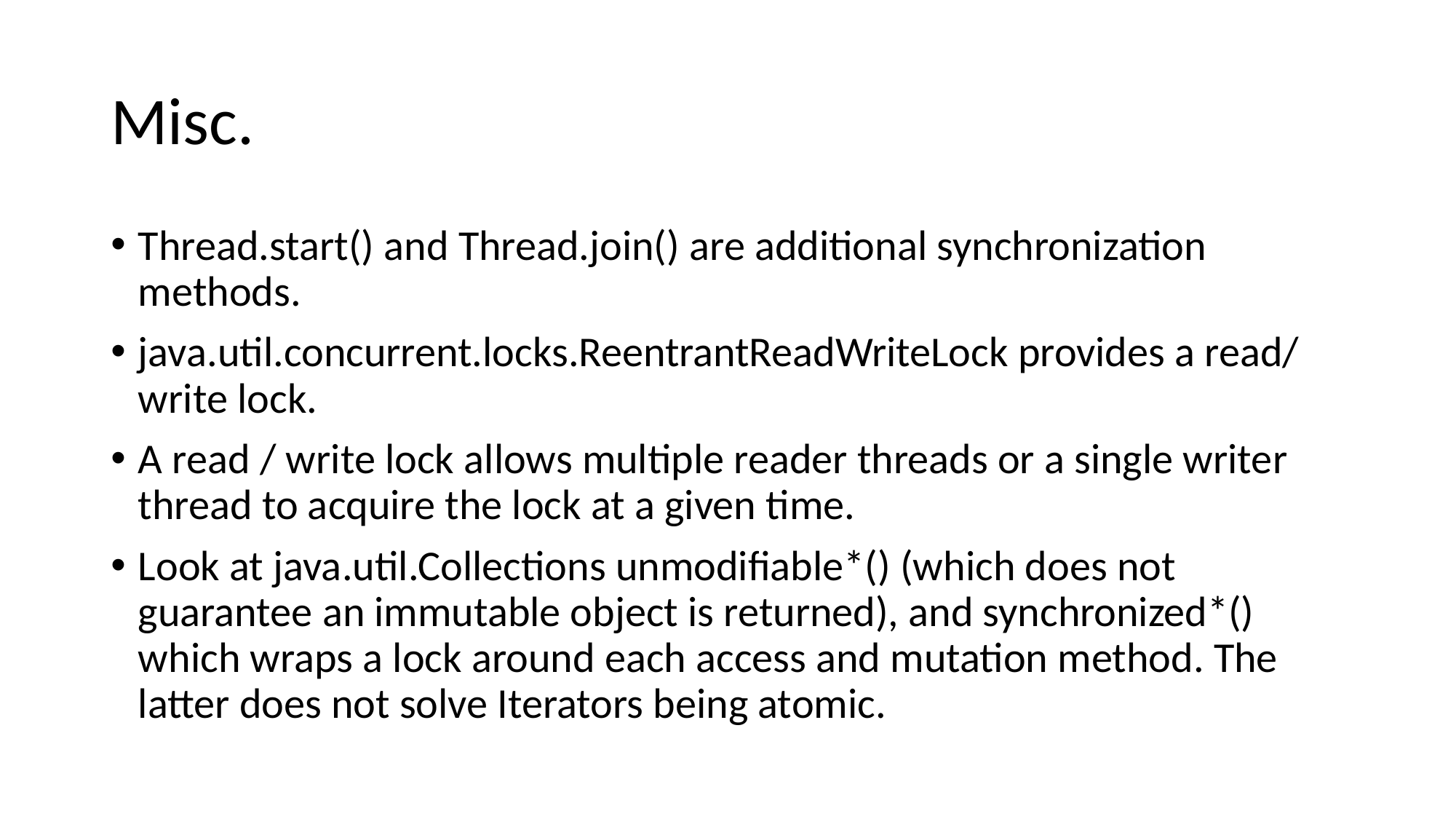

# Misc.
Thread.start() and Thread.join() are additional synchronization methods.
java.util.concurrent.locks.ReentrantReadWriteLock provides a read/ write lock.
A read / write lock allows multiple reader threads or a single writer thread to acquire the lock at a given time.
Look at java.util.Collections unmodifiable*() (which does not guarantee an immutable object is returned), and synchronized*() which wraps a lock around each access and mutation method. The latter does not solve Iterators being atomic.